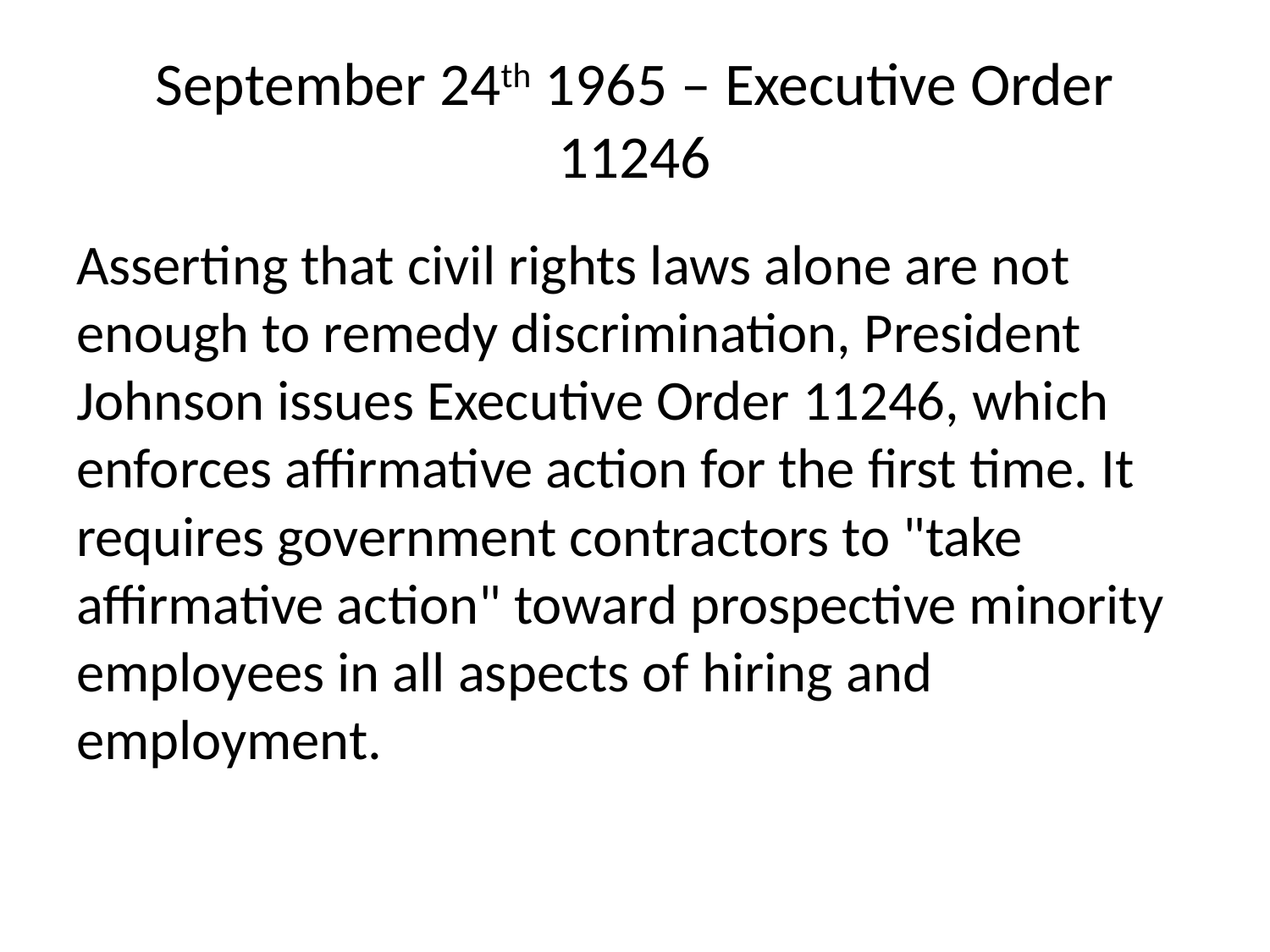

# September 24th 1965 – Executive Order 11246
Asserting that civil rights laws alone are not enough to remedy discrimination, President Johnson issues Executive Order 11246, which enforces affirmative action for the first time. It requires government contractors to "take affirmative action" toward prospective minority employees in all aspects of hiring and employment.